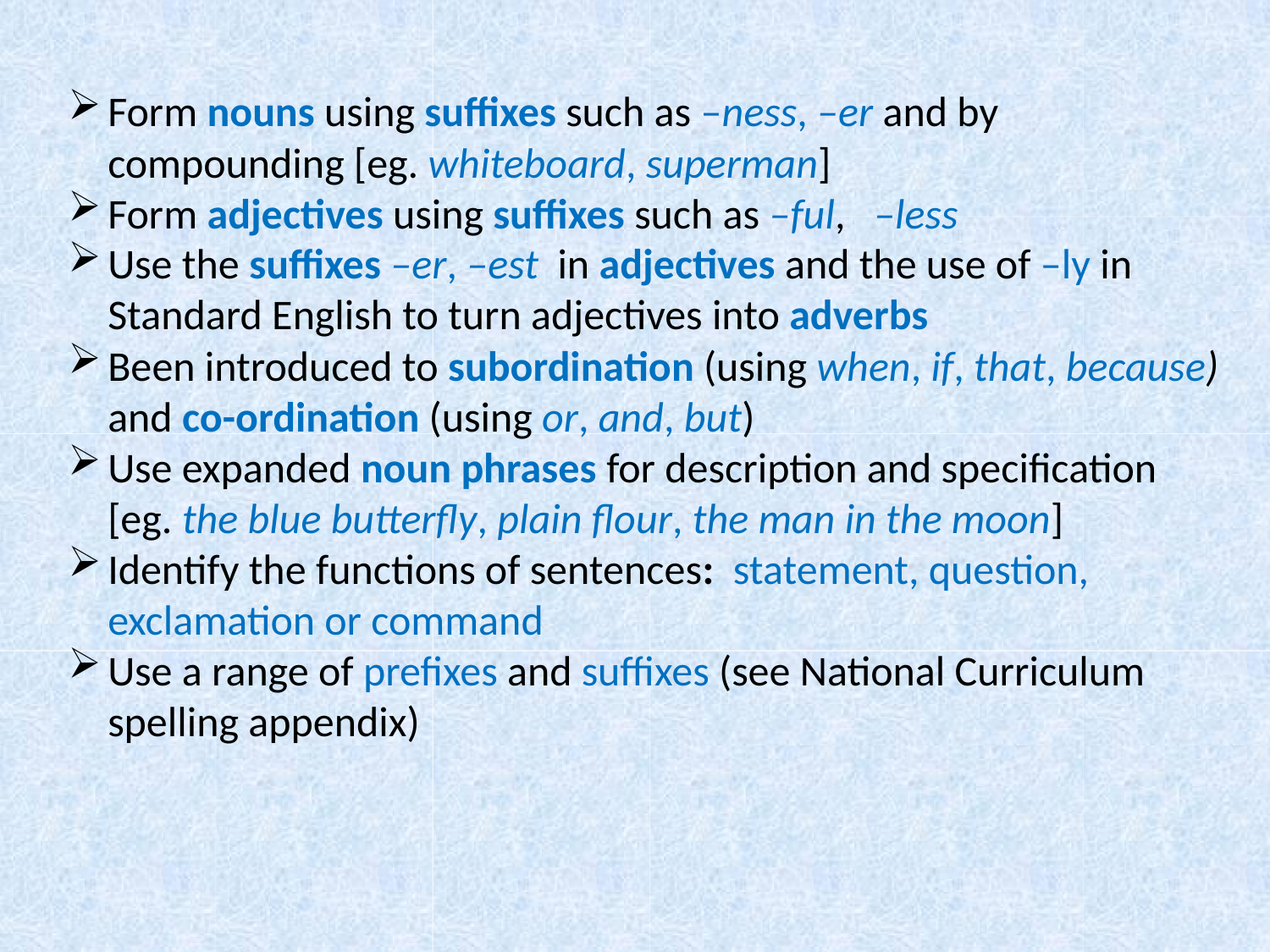

Form nouns using suffixes such as –ness, –er and by compounding [eg. whiteboard, superman]
Form adjectives using suffixes such as –ful,   –less
Use the suffixes –er, –est  in adjectives and the use of –ly in Standard English to turn adjectives into adverbs
Been introduced to subordination (using when, if, that, because) and co-ordination (using or, and, but)
Use expanded noun phrases for description and specification [eg. the blue butterfly, plain flour, the man in the moon]
Identify the functions of sentences:  statement, question, exclamation or command
Use a range of prefixes and suffixes (see National Curriculum spelling appendix)